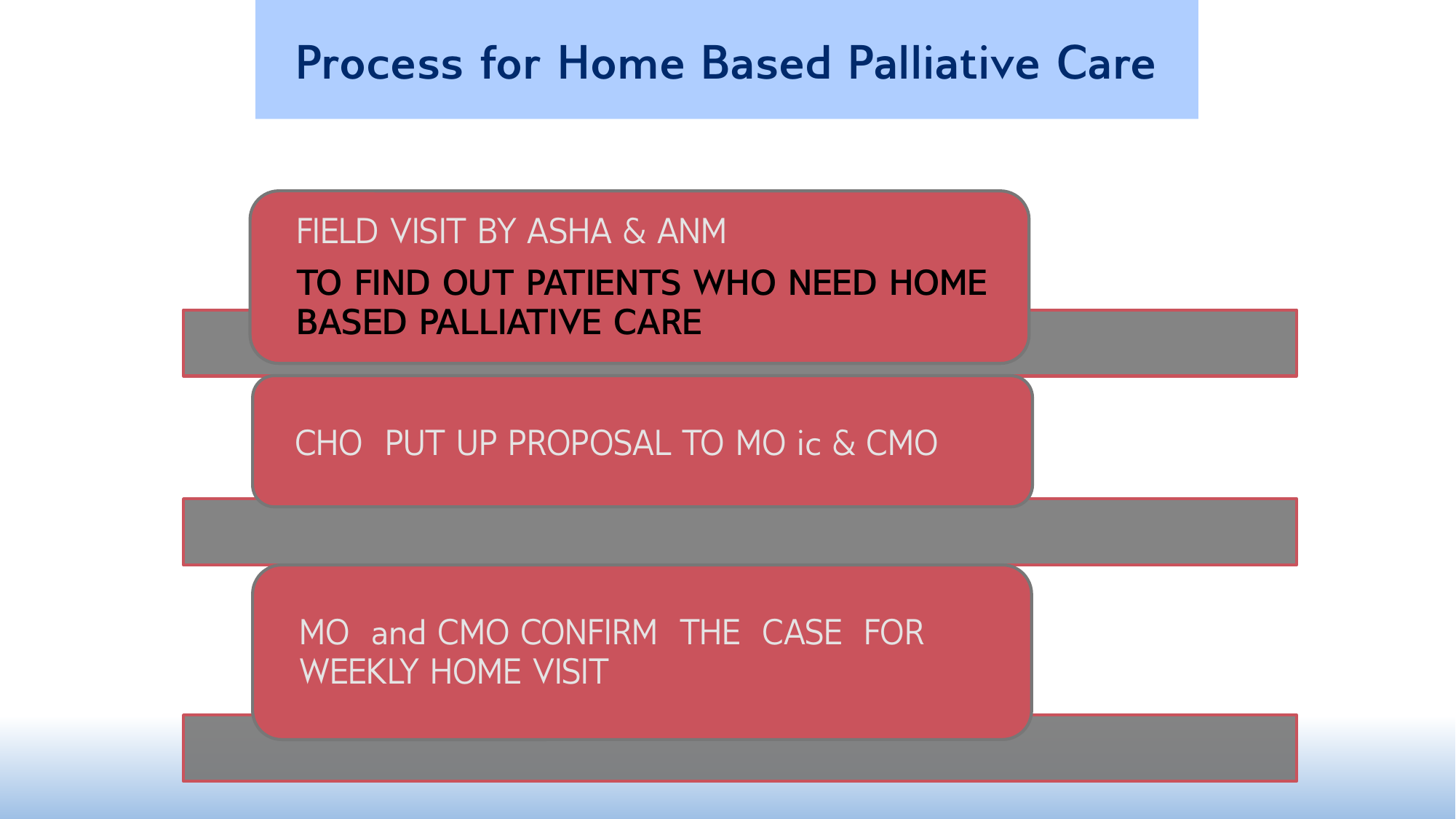

# Process for Home Based Palliative Care

FIELD VISIT BY ASHA & ANM
TO FIND OUT PATIENTS WHO NEED HOME BASED PALLIATIVE CARE

CHO  PUT UP PROPOSAL TO MO ic & CMO

MO  and CMO CONFIRM  THE  CASE  FOR WEEKLY HOME VISIT